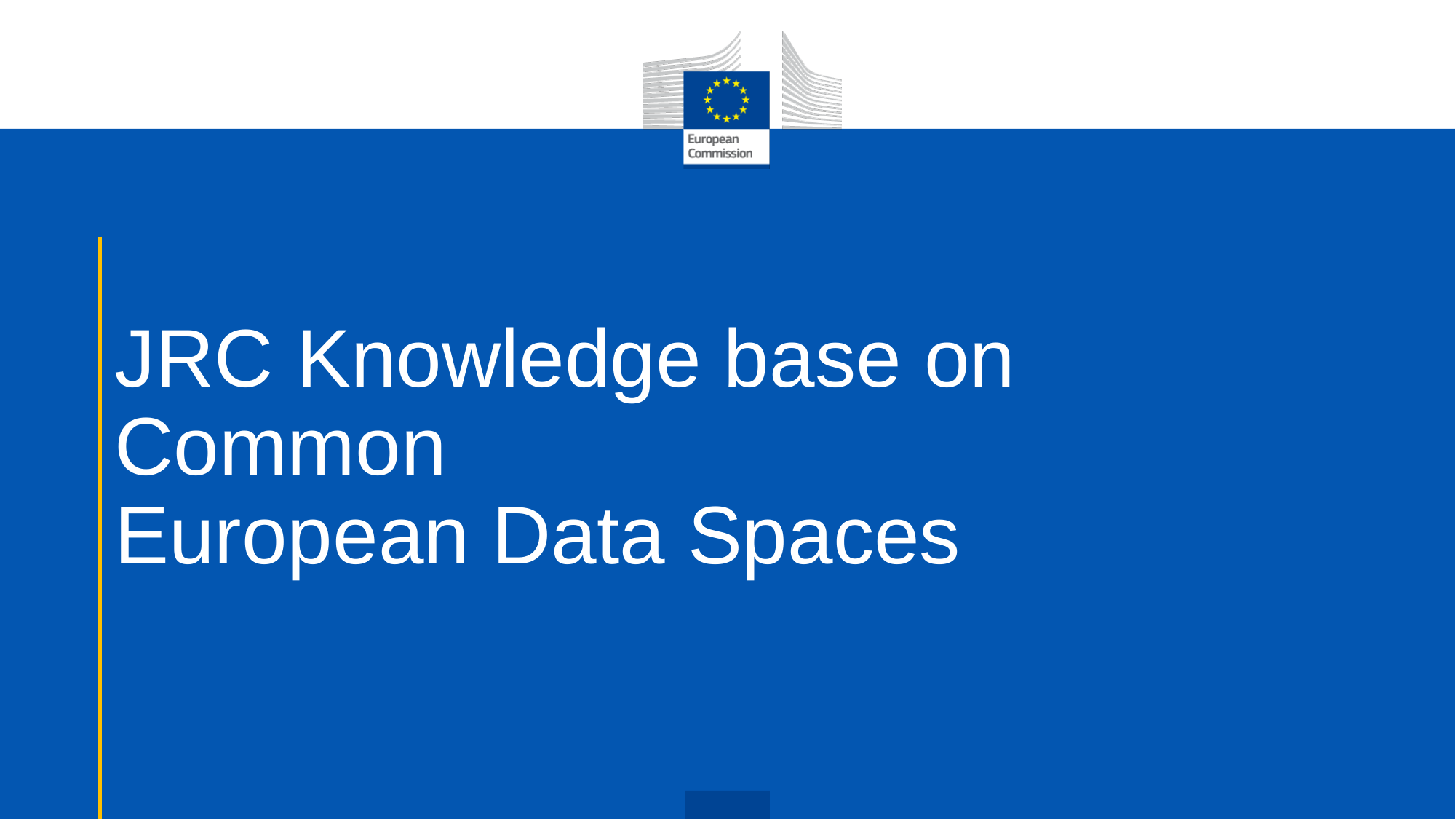

# JRC Knowledge base on Common European Data Spaces